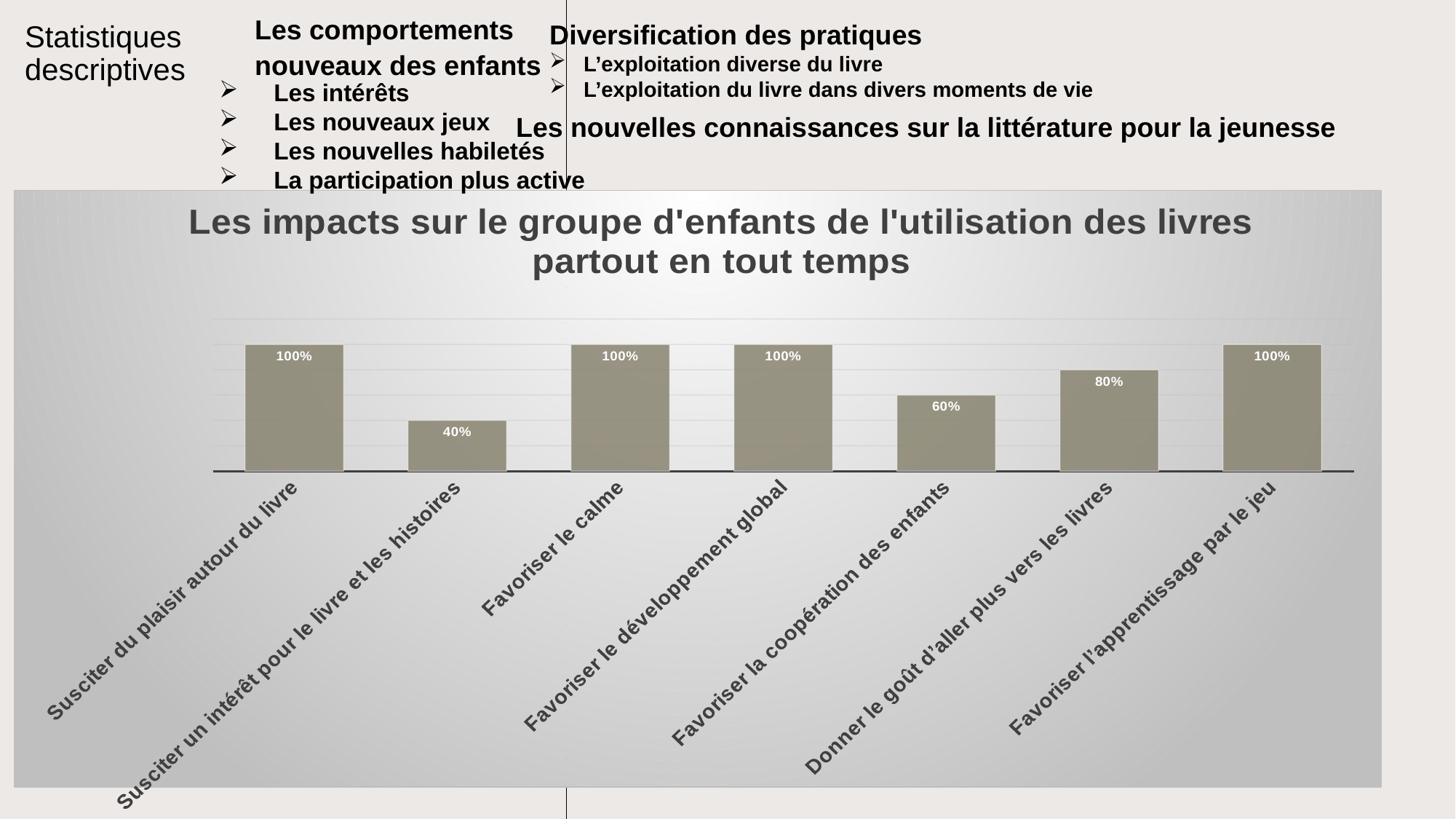

Les comportements nouveaux des enfants

Diversification des pratiques
L’exploitation diverse du livre
L’exploitation du livre dans divers moments de vie
# Statistiques descriptives
Les intérêts
Les nouveaux jeux
Les nouvelles habiletés
La participation plus active

Les nouvelles connaissances sur la littérature pour la jeunesse

### Chart: Les impacts sur le groupe d'enfants de l'utilisation des livres partout en tout temps

| Category | Le groupe en général |
|---|---|
| Susciter du plaisir autour du livre | 1.0 |
| Susciter un intérêt pour le livre et les histoires | 0.4 |
| Favoriser le calme | 1.0 |
| Favoriser le développement global | 1.0 |
| Favoriser la coopération des enfants | 0.6 |
| Donner le goût d’aller plus vers les livres | 0.8 |
| Favoriser l’apprentissage par le jeu | 1.0 |